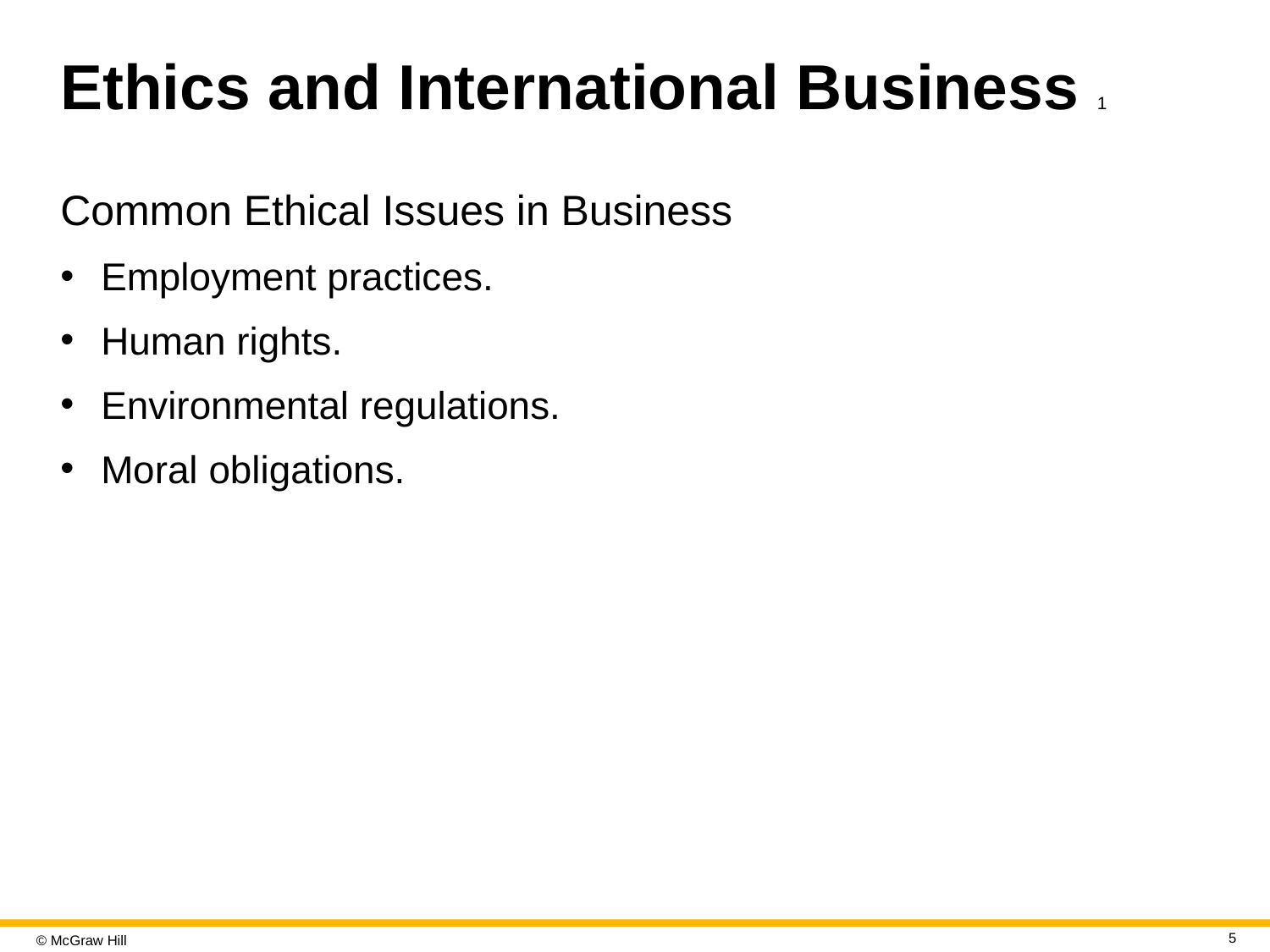

# Ethics and International Business 1
Common Ethical Issues in Business
Employment practices.
Human rights.
Environmental regulations.
Moral obligations.